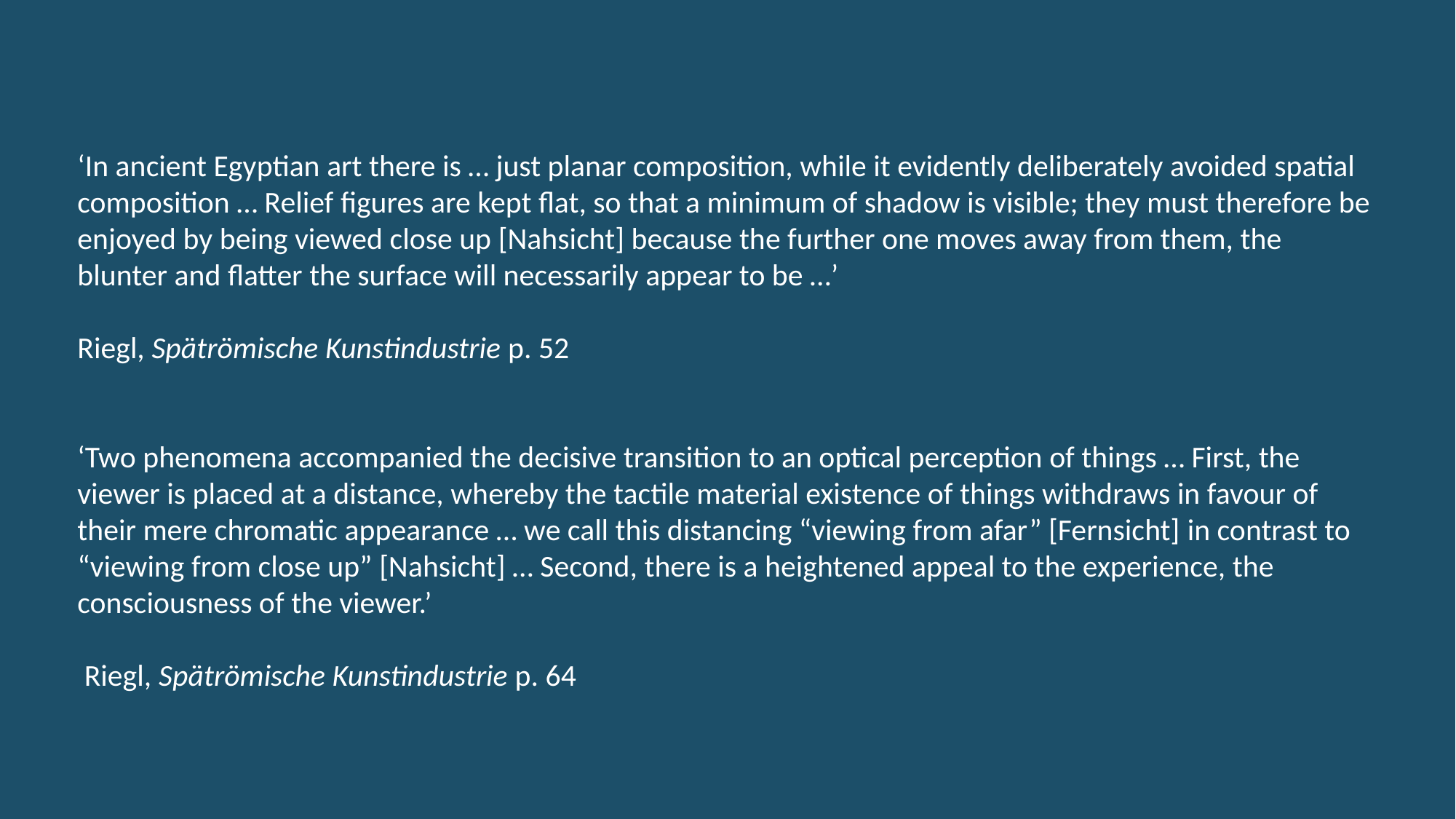

‘In ancient Egyptian art there is … just planar composition, while it evidently deliberately avoided spatial composition … Relief figures are kept flat, so that a minimum of shadow is visible; they must therefore be enjoyed by being viewed close up [Nahsicht] because the further one moves away from them, the blunter and flatter the surface will necessarily appear to be …’

Riegl, Spätrömische Kunstindustrie p. 52

‘Two phenomena accompanied the decisive transition to an optical perception of things … First, the viewer is placed at a distance, whereby the tactile material existence of things withdraws in favour of their mere chromatic appearance … we call this distancing “viewing from afar” [Fernsicht] in contrast to
“viewing from close up” [Nahsicht] … Second, there is a heightened appeal to the experience, the consciousness of the viewer.’

 Riegl, Spätrömische Kunstindustrie p. 64